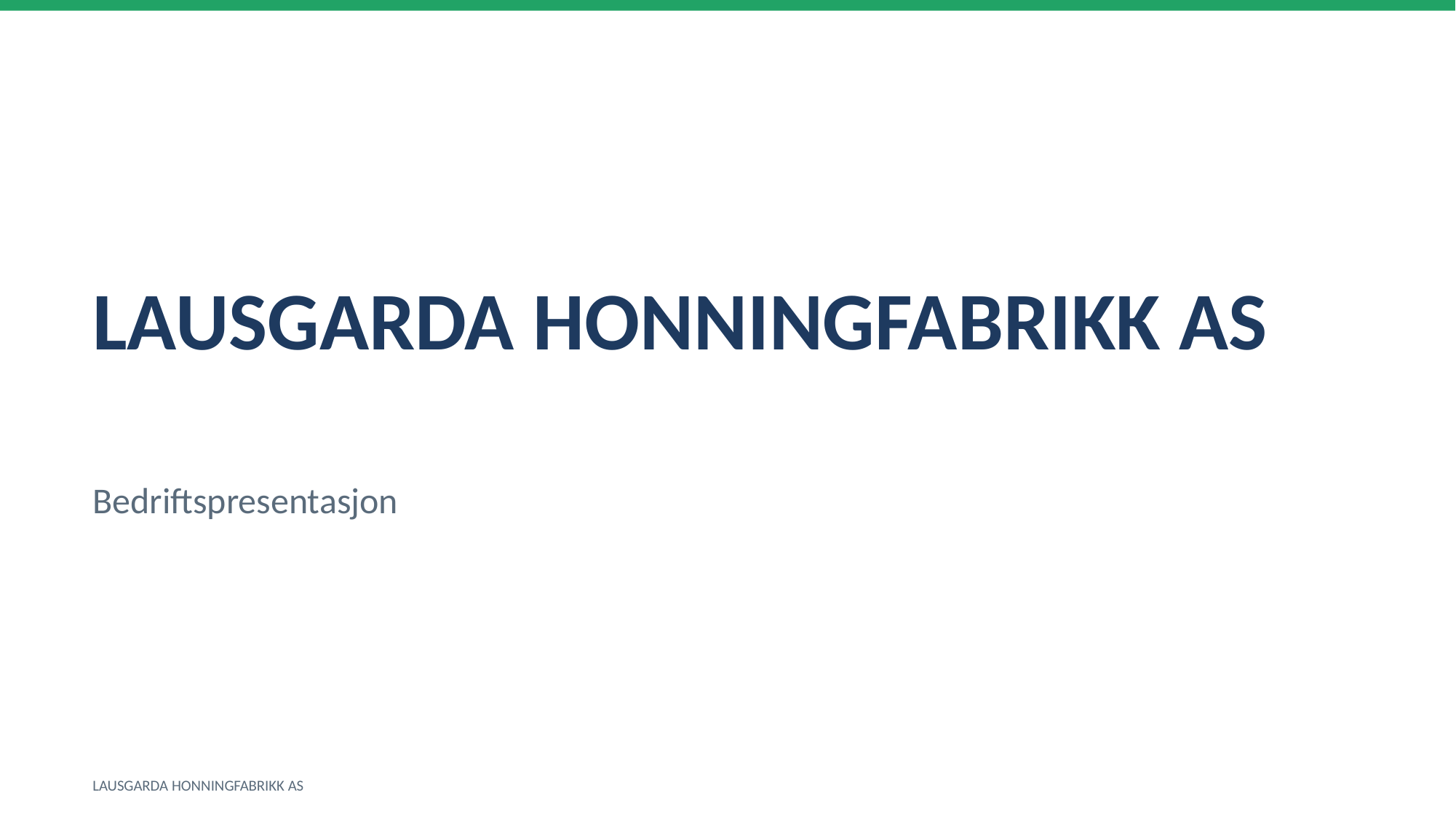

LAUSGARDA HONNINGFABRIKK AS
Bedriftspresentasjon
LAUSGARDA HONNINGFABRIKK AS